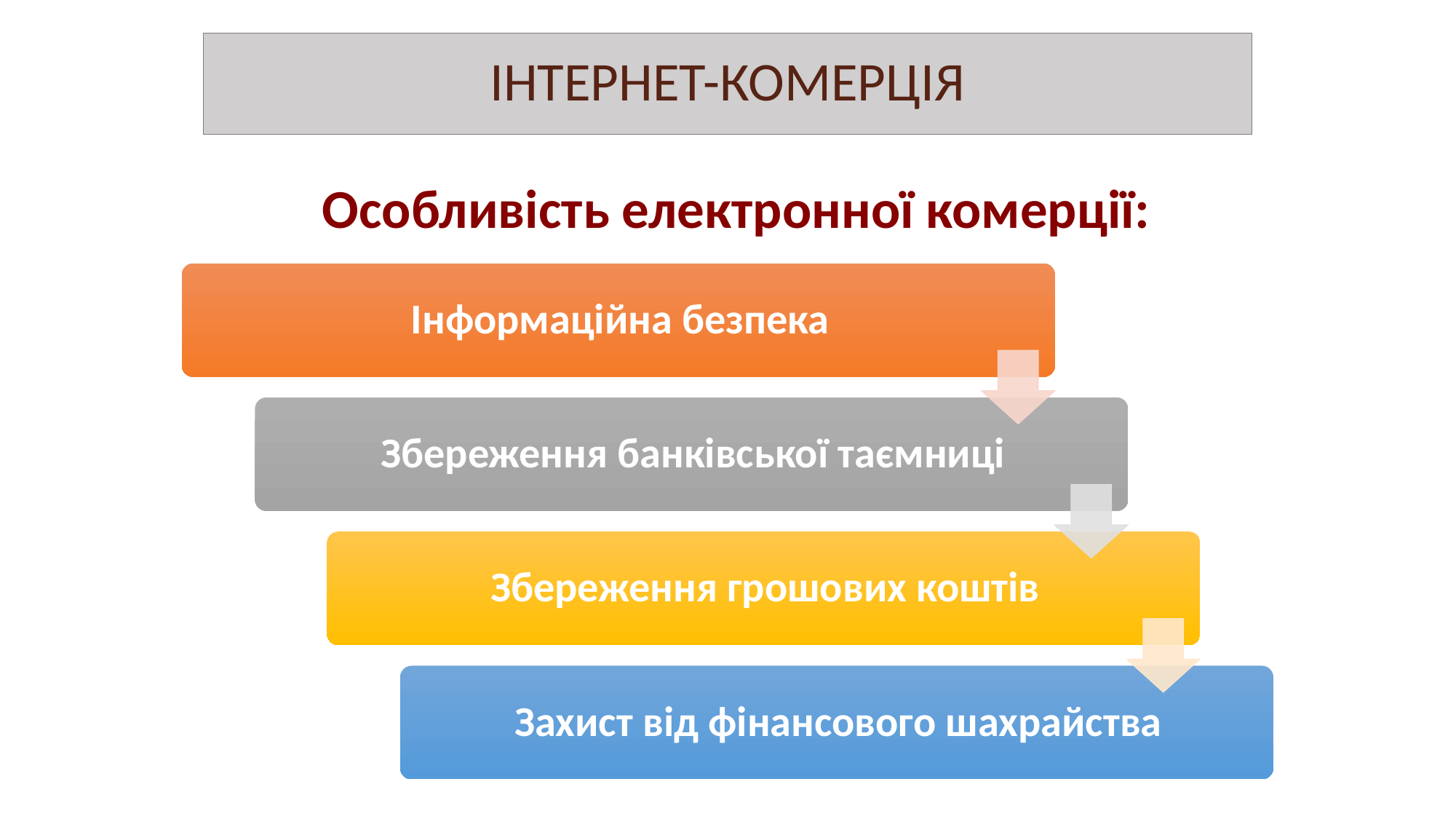

# Інтернет-комерція
Особливість електронної комерції:
Інформаційна безпека
Збереження банківської таємниці
Збереження грошових коштів
Захист від фінансового шахрайства